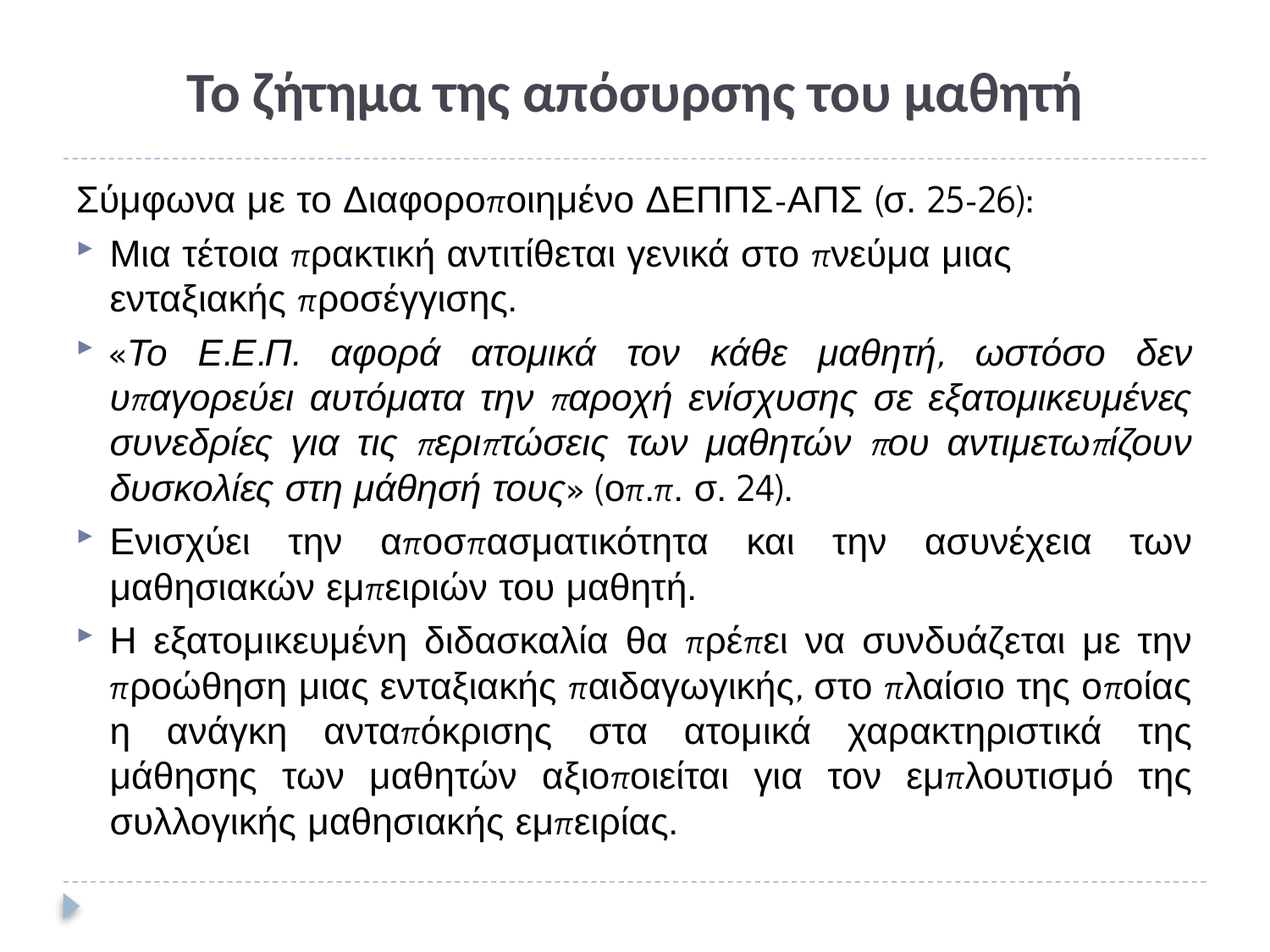

# Το ζήτημα της απόσυρσης του μαθητή
Σύμφωνα με το Διαφοροποιημένο ΔΕΠΠΣ-ΑΠΣ (σ. 25-26):
Μια τέτοια πρακτική αντιτίθεται γενικά στο πνεύμα μιας ενταξιακής προσέγγισης.
«Το Ε.Ε.Π. αφορά ατομικά τον κάθε μαθητή, ωστόσο δεν υπαγορεύει αυτόματα την παροχή ενίσχυσης σε εξατομικευμένες συνεδρίες για τις περιπτώσεις των μαθητών που αντιμετωπίζουν δυσκολίες στη μάθησή τους» (οπ.π. σ. 24).
Ενισχύει την αποσπασματικότητα και την ασυνέχεια των μαθησιακών εμπειριών του μαθητή.
Η εξατομικευμένη διδασκαλία θα πρέπει να συνδυάζεται με την προώθηση μιας ενταξιακής παιδαγωγικής, στο πλαίσιο της οποίας η ανάγκη ανταπόκρισης στα ατομικά χαρακτηριστικά της μάθησης των μαθητών αξιοποιείται για τον εμπλουτισμό της συλλογικής μαθησιακής εμπειρίας.